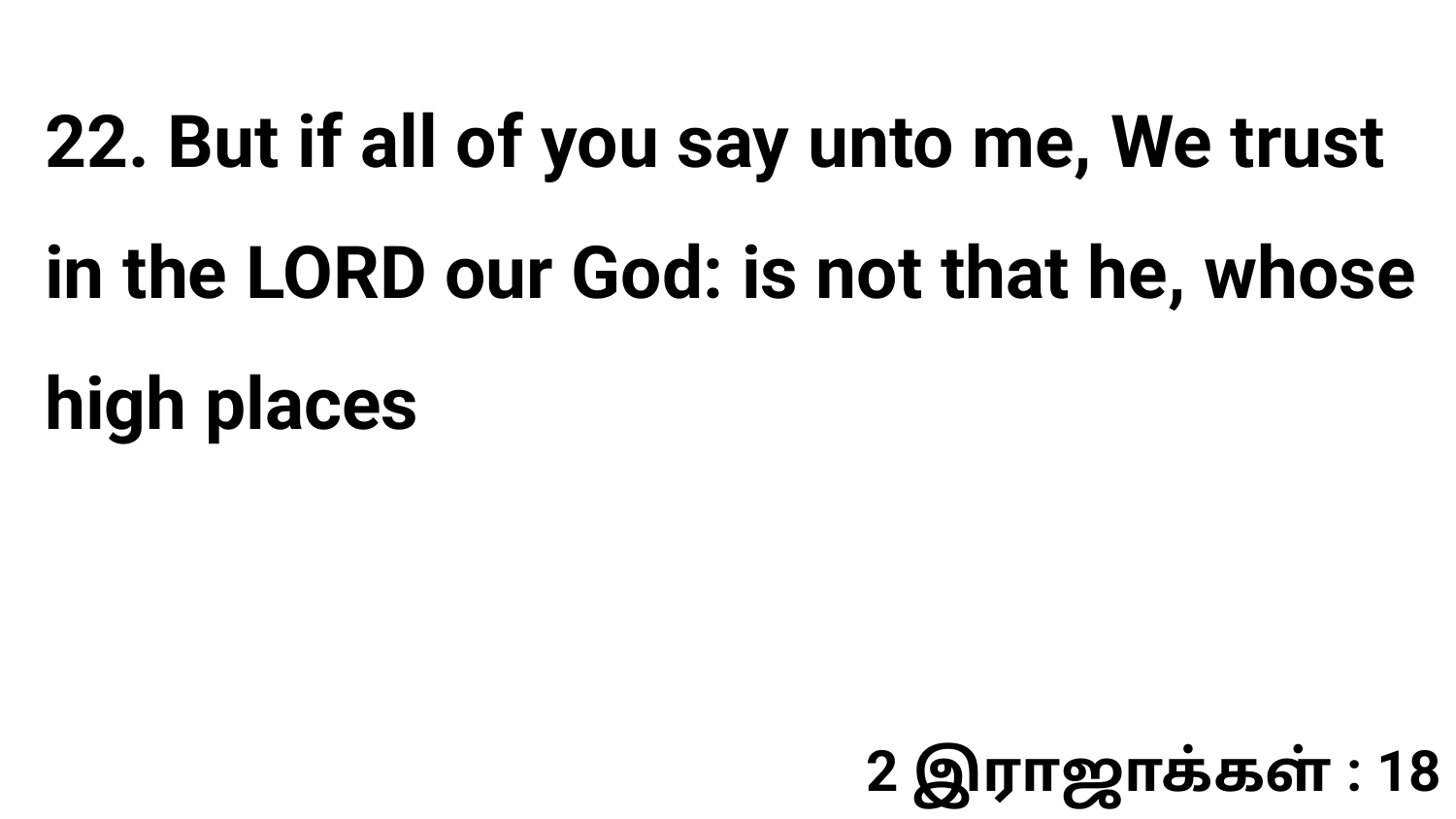

22. But if all of you say unto me, We trust in the LORD our God: is not that he, whose high places
2 இராஜாக்கள் : 18